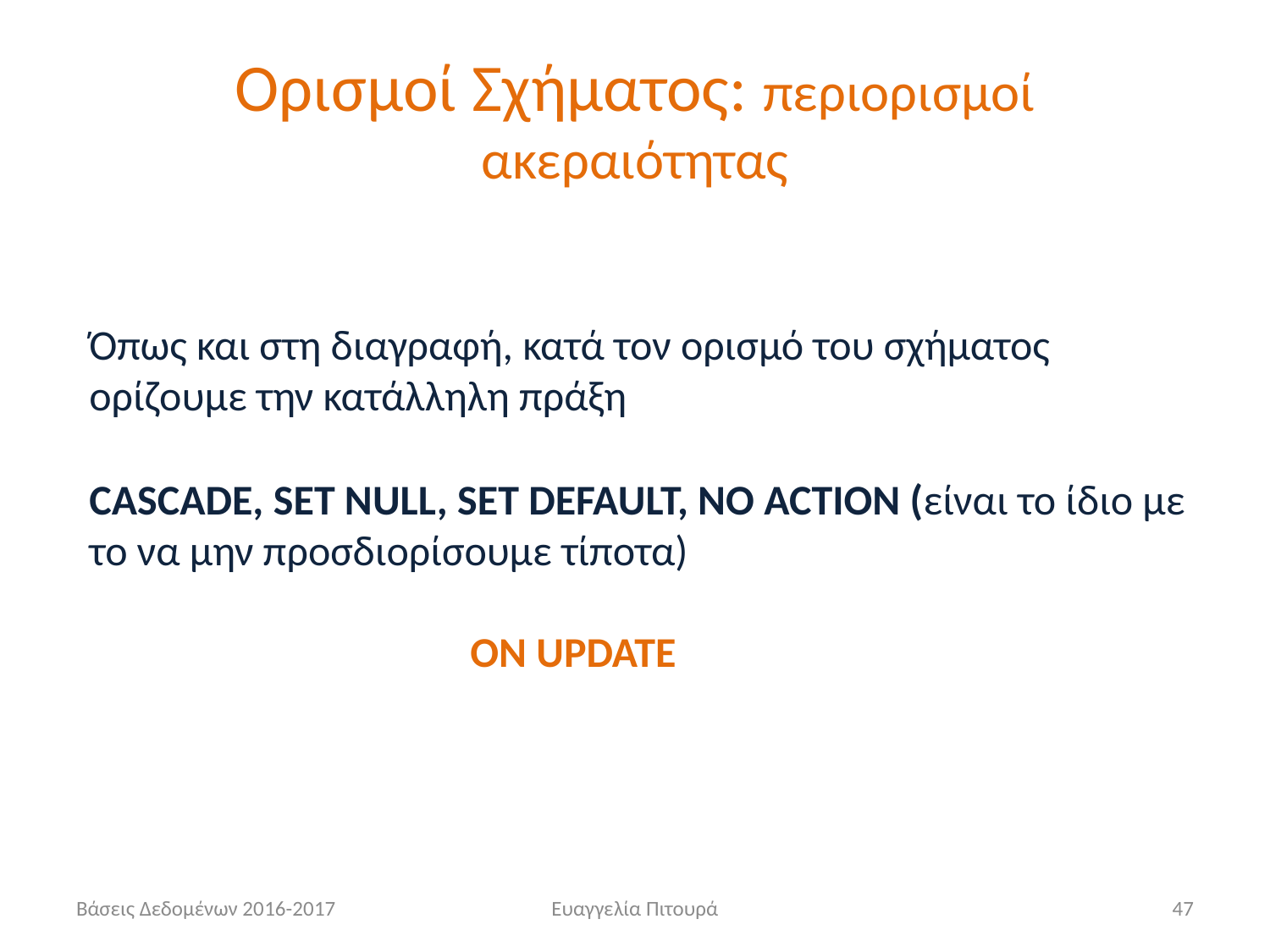

# Ορισμοί Σχήματος: περιορισμοί ακεραιότητας
Όπως και στη διαγραφή, κατά τον ορισμό του σχήματος ορίζουμε την κατάλληλη πράξη
CASCADE, SET NULL, SET DEFAULT, NO ACTION (είναι το ίδιο με το να μην προσδιορίσουμε τίποτα)

			ON UPDATE
Βάσεις Δεδομένων 2016-2017
Ευαγγελία Πιτουρά
47